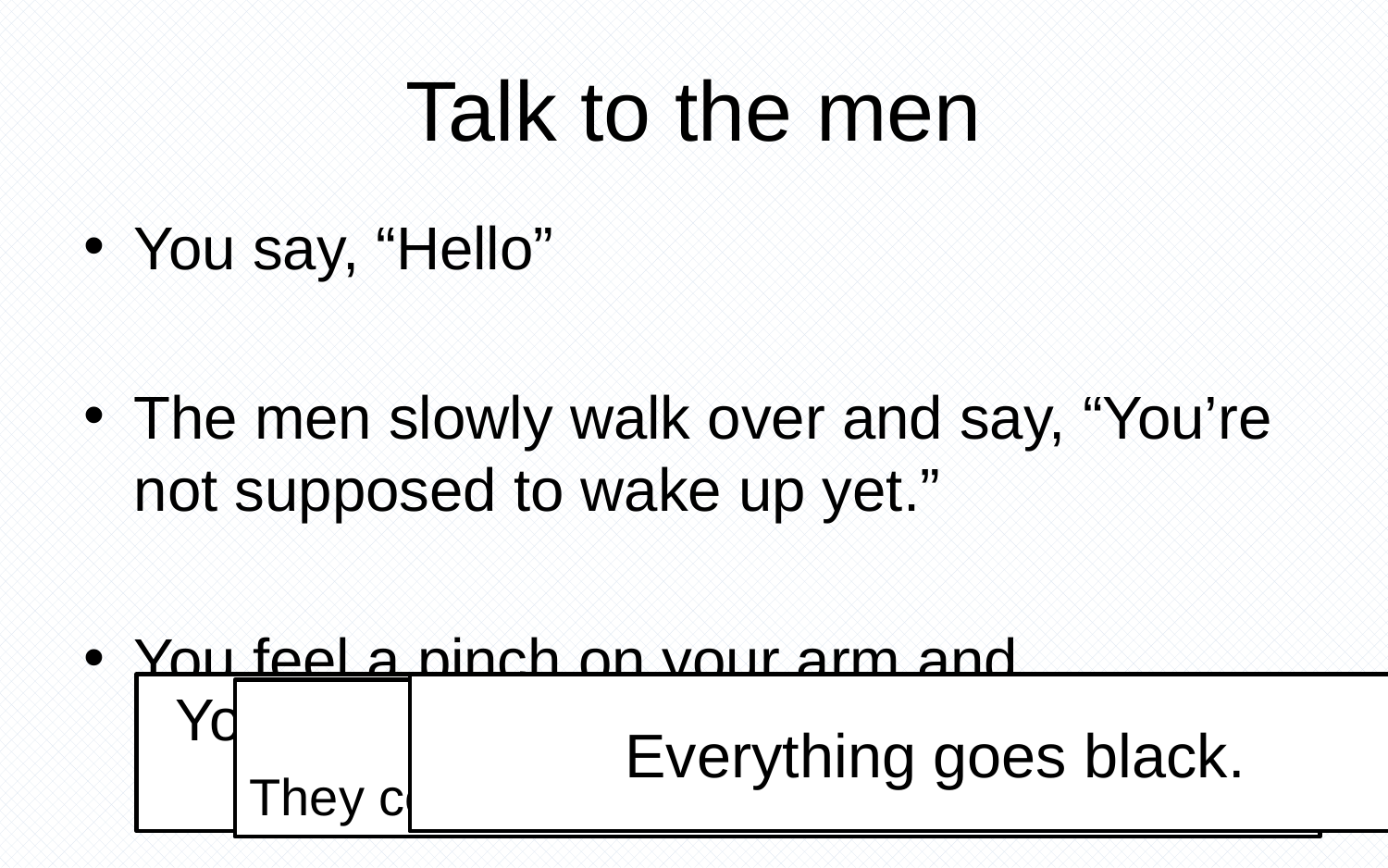

# Talk to the men
You say, “Hello”

The men slowly walk over and say, “You’re not supposed to wake up yet.”

You feel a pinch on your arm and everything turns black.

You throw caution to the air and punch nothing.
Everything goes black.
The men saw you punch.
They come over and inject you with a needle.